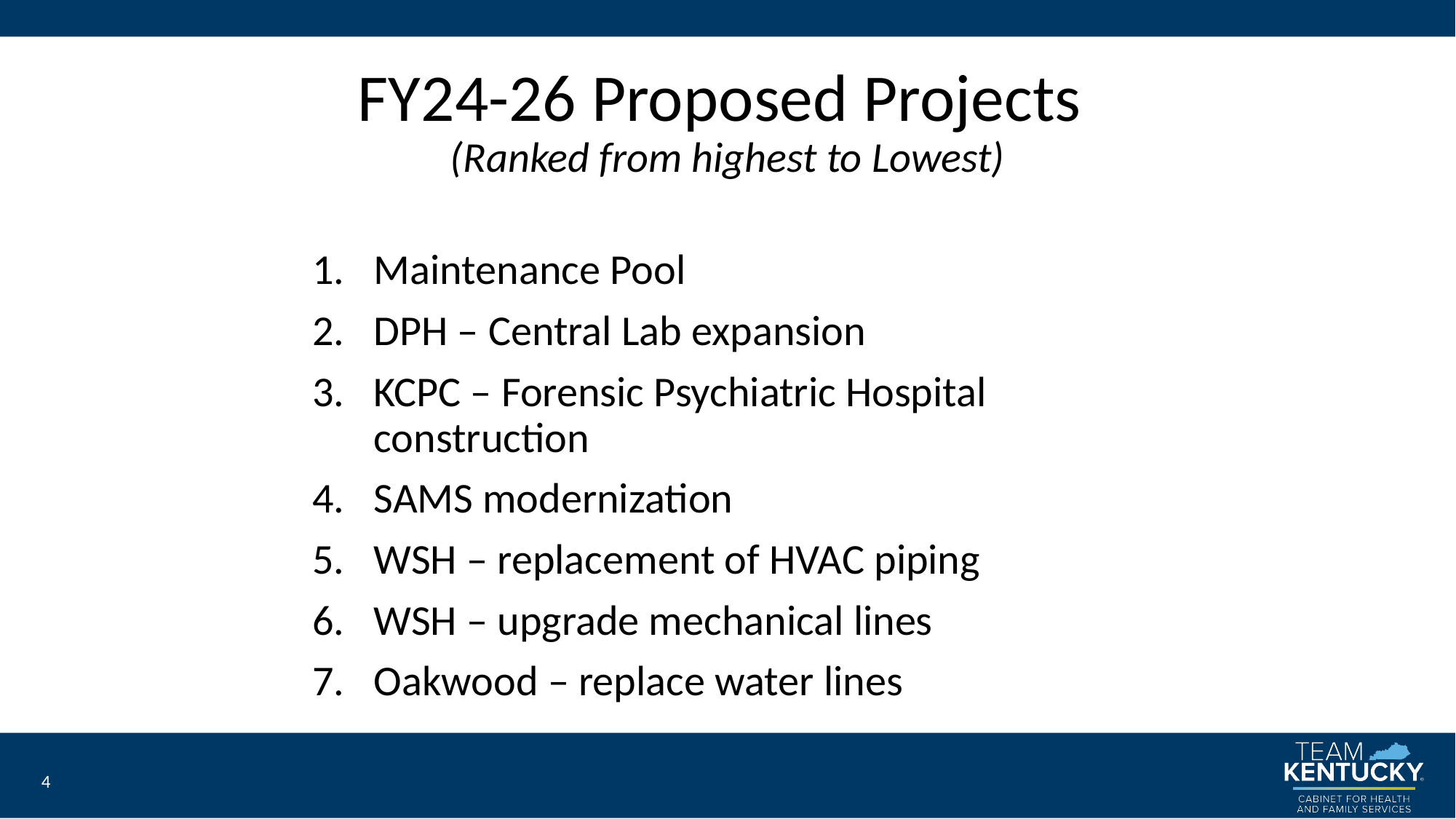

# FY24-26 Proposed Projects (Ranked from highest to Lowest)
Maintenance Pool
DPH – Central Lab expansion
KCPC – Forensic Psychiatric Hospital construction
SAMS modernization
WSH – replacement of HVAC piping
WSH – upgrade mechanical lines
Oakwood – replace water lines
4